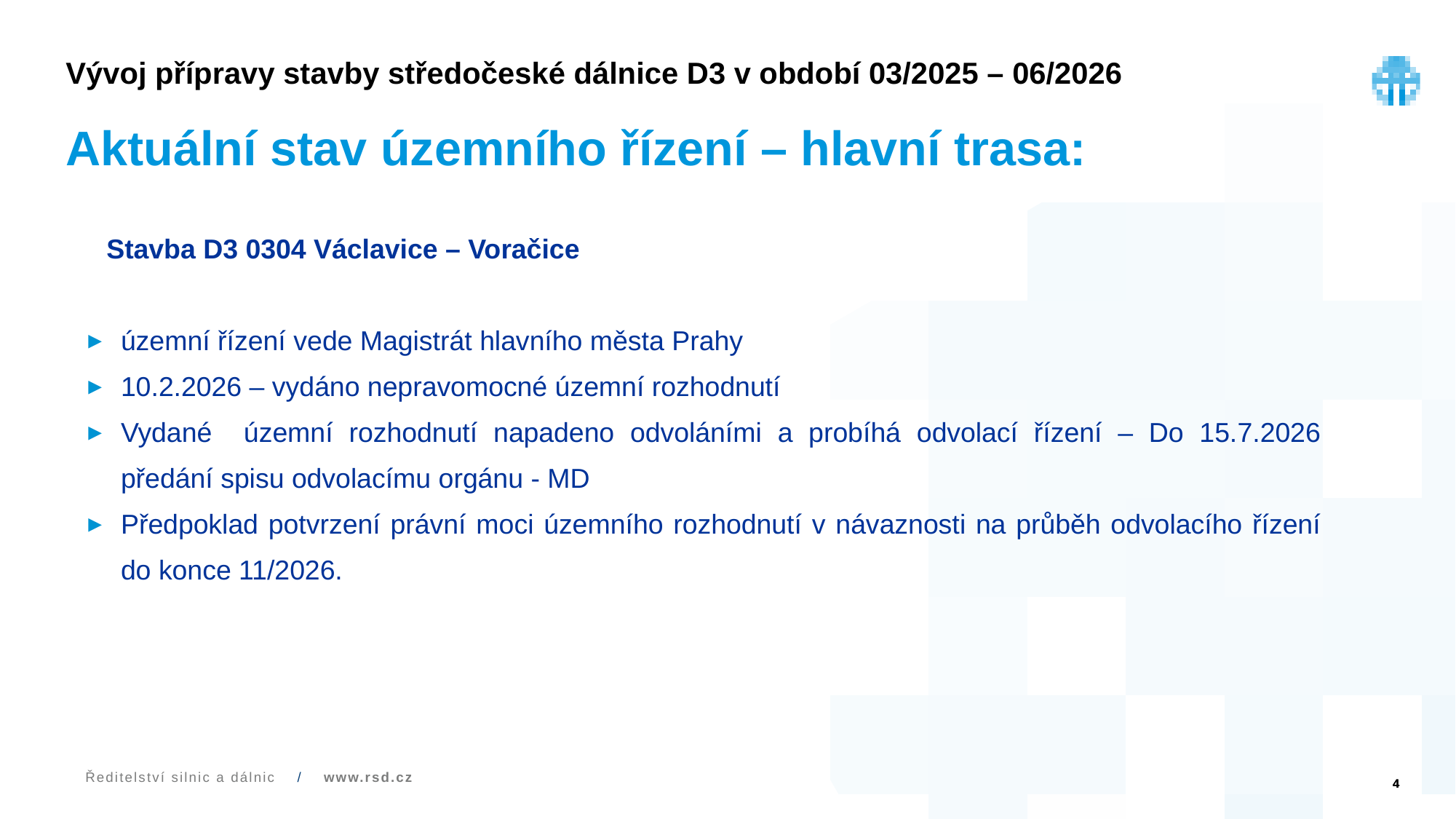

# Vývoj přípravy stavby středočeské dálnice D3 v období 03/2025 – 06/2026 Aktuální stav územního řízení – hlavní trasa:

	Stavba D3 0304 Václavice – Voračice

územní řízení vede Magistrát hlavního města Prahy
10.2.2026 – vydáno nepravomocné územní rozhodnutí
Vydané  územní rozhodnutí napadeno odvoláními a probíhá odvolací řízení – Do 15.7.2026 předání spisu odvolacímu orgánu - MD
Předpoklad potvrzení právní moci územního rozhodnutí v návaznosti na průběh odvolacího řízení do konce 11/2026.

4
Ředitelství silnic a dálnic    /    www.rsd.cz